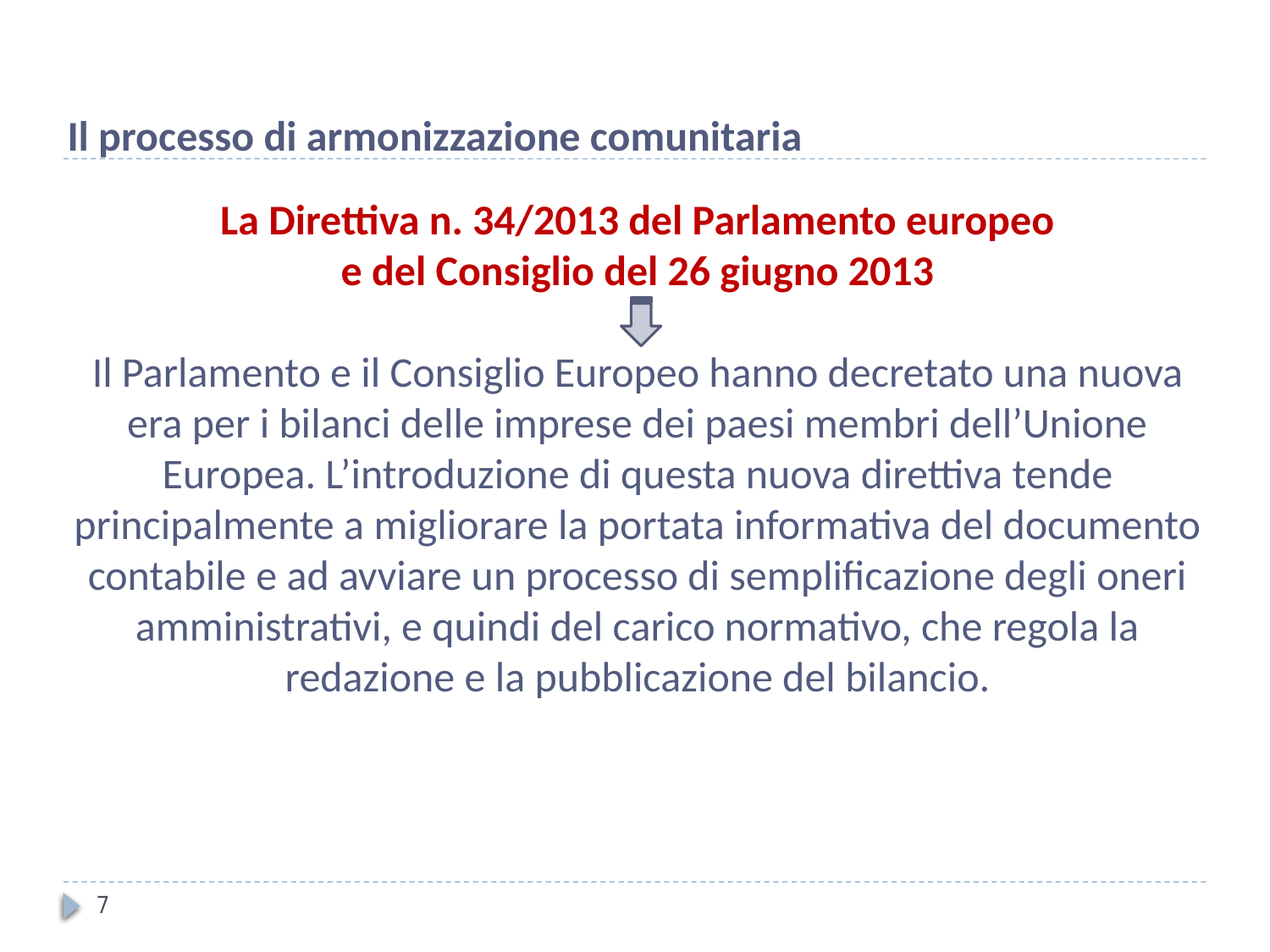

Il processo di armonizzazione comunitaria
La Direttiva n. 34/2013 del Parlamento europeo
e del Consiglio del 26 giugno 2013

Il Parlamento e il Consiglio Europeo hanno decretato una nuova era per i bilanci delle imprese dei paesi membri dell’Unione Europea. L’introduzione di questa nuova direttiva tende principalmente a migliorare la portata informativa del documento contabile e ad avviare un processo di semplificazione degli oneri amministrativi, e quindi del carico normativo, che regola la redazione e la pubblicazione del bilancio.

7